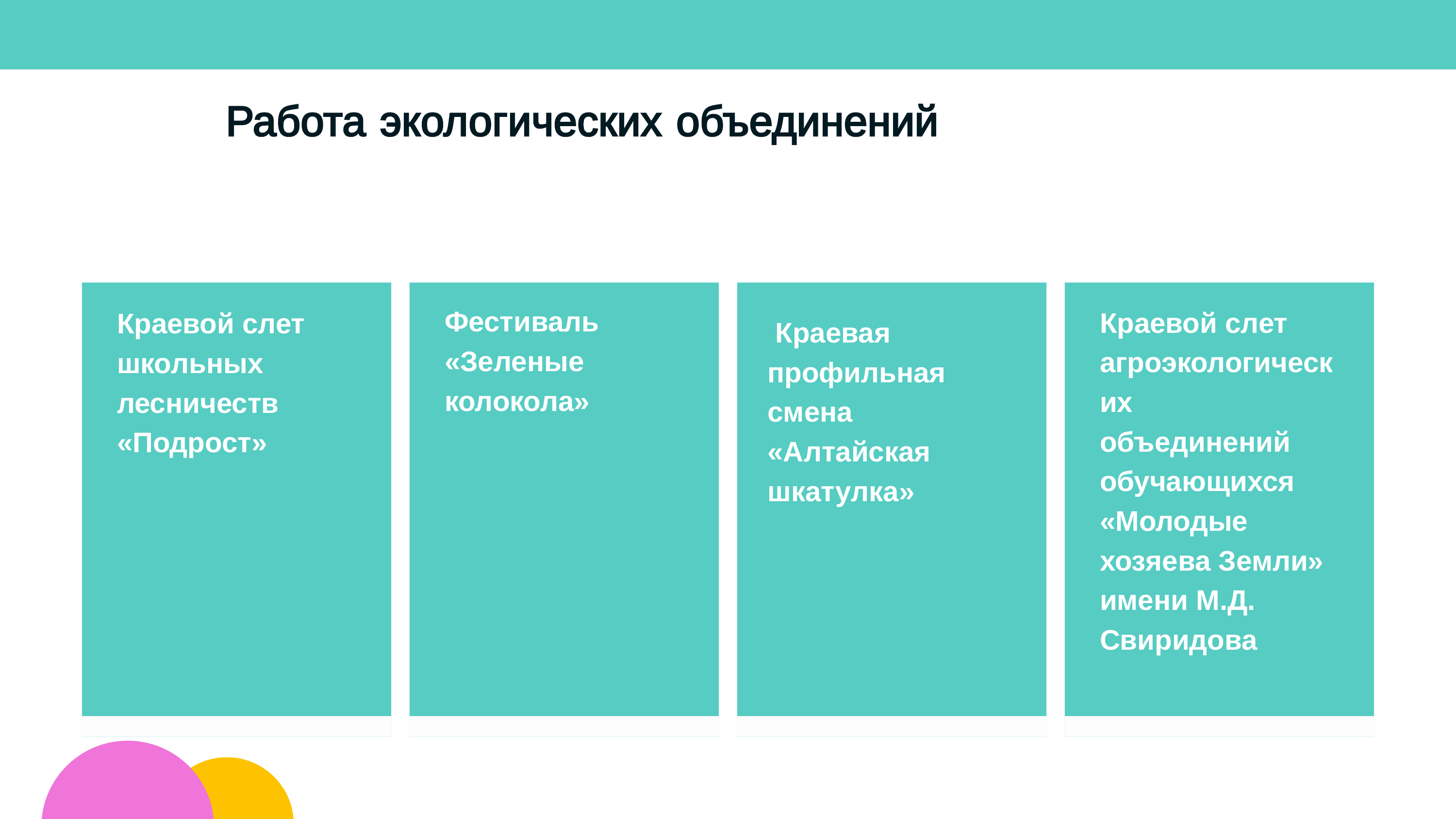

Работа экологических объединений

Фестиваль «Зеленые колокола»
Краевой слет агроэкологических
объединений обучающихся «Молодые хозяева Земли»
имени М.Д. Свиридова

Краевой слет школьных лесничеств «Подрост»
 Краевая профильная смена «Алтайская шкатулка»